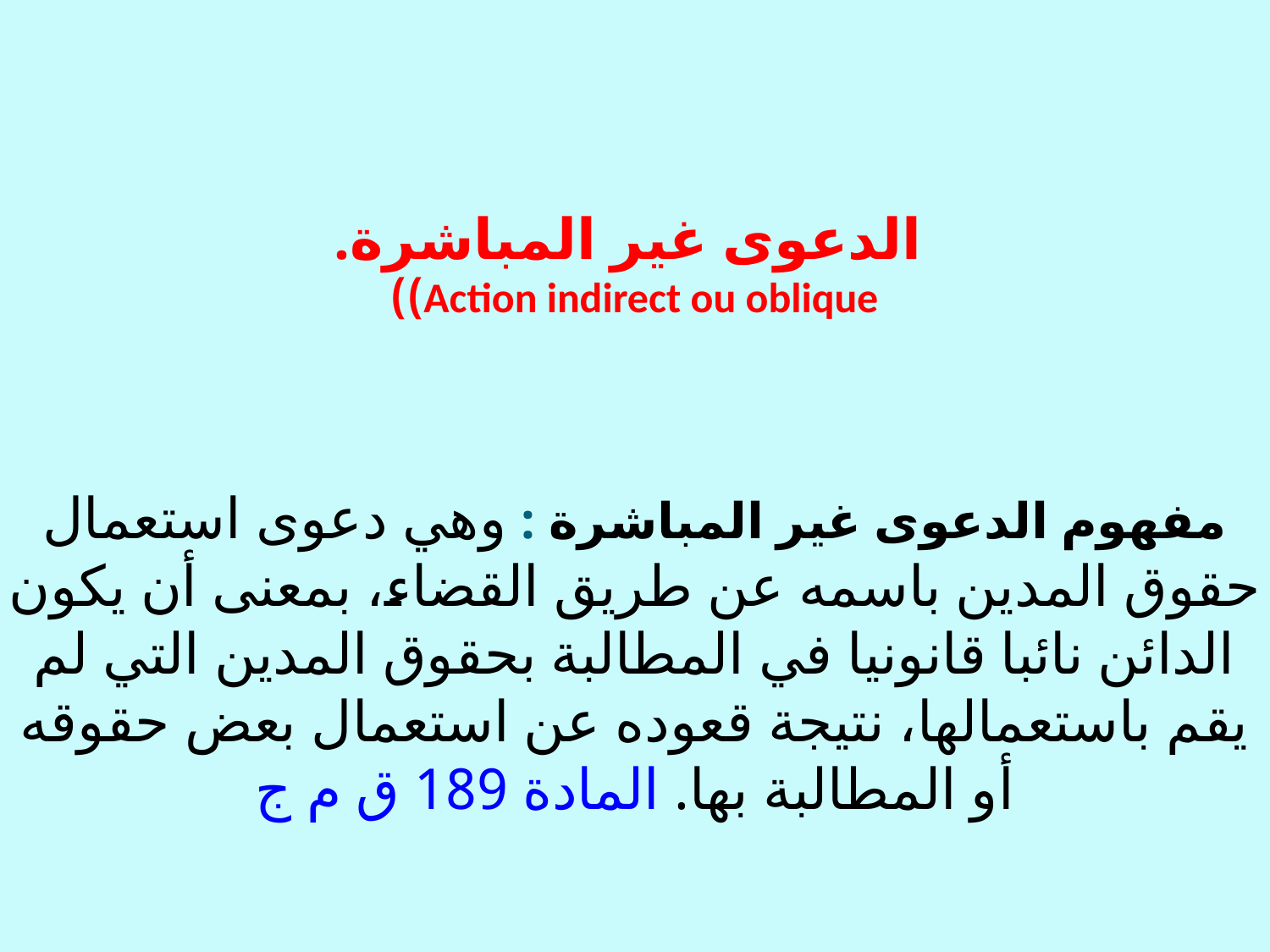

# الدعوى غير المباشرة. Action indirect ou oblique)) مفهوم الدعوى غير المباشرة : وهي دعوى استعمال حقوق المدين باسمه عن طريق القضاء، بمعنى أن يكون الدائن نائبا قانونيا في المطالبة بحقوق المدين التي لم يقم باستعمالها، نتيجة قعوده عن استعمال بعض حقوقه أو المطالبة بها. المادة 189 ق م ج